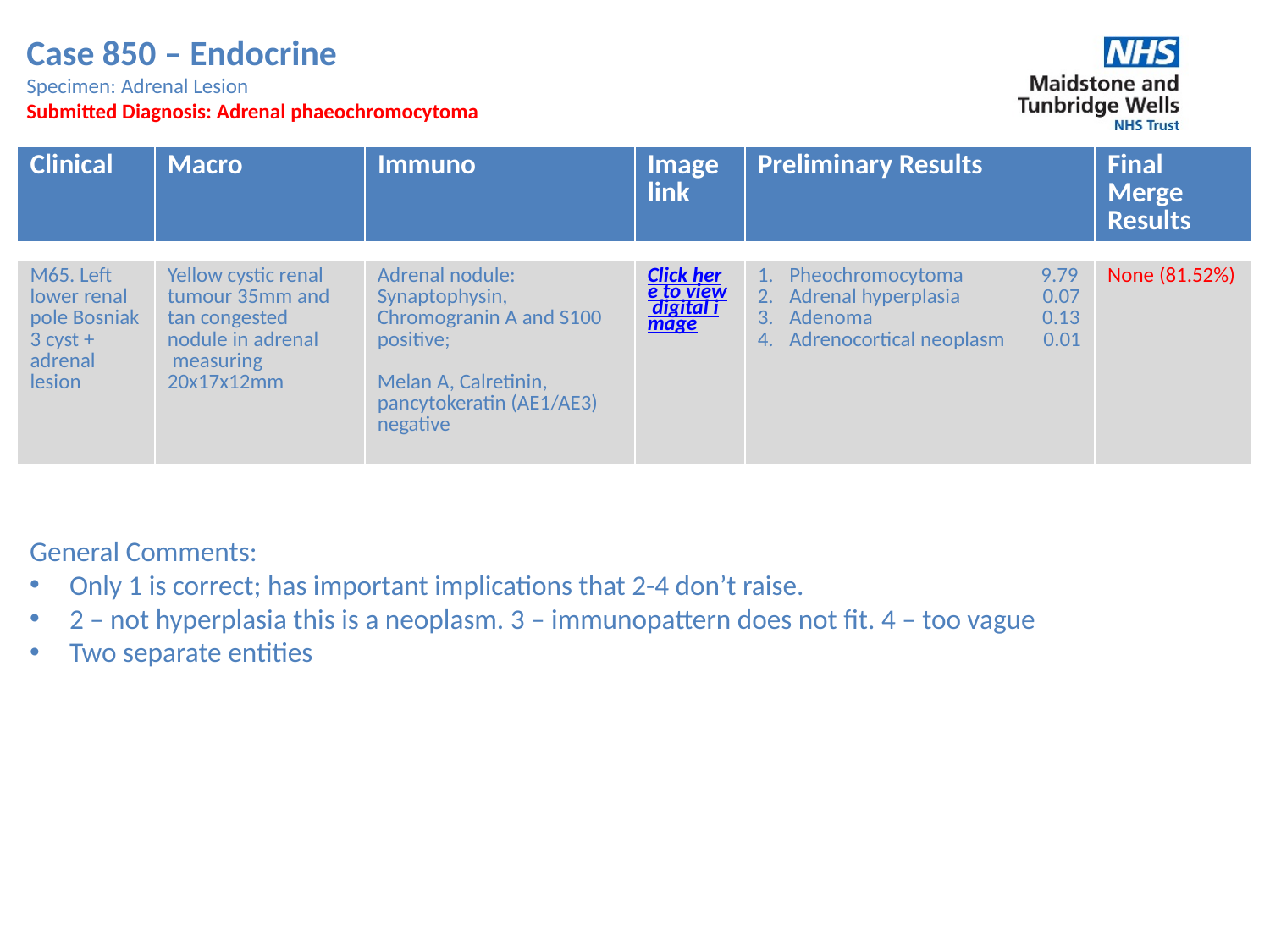

Case 850 – Endocrine
Specimen: Adrenal Lesion
Submitted Diagnosis: Adrenal phaeochromocytoma

| Clinical | Macro | Immuno | Image link | Preliminary Results | Final Merge Results |
| --- | --- | --- | --- | --- | --- |
| M65. Left lower renal pole Bosniak 3 cyst + adrenal lesion | Yellow cystic renal tumour 35mm and tan congested nodule in adrenal measuring 20x17x12mm | Adrenal nodule: Synaptophysin, Chromogranin A and S100 positive; Melan A, Calretinin, pancytokeratin (AE1/AE3) negative | Click here to view digital image | Pheochromocytoma 9.79 Adrenal hyperplasia 0.07 Adenoma 0.13 Adrenocortical neoplasm 0.01 | None (81.52%) |
| --- | --- | --- | --- | --- | --- |
General Comments:
Only 1 is correct; has important implications that 2-4 don’t raise.
2 – not hyperplasia this is a neoplasm. 3 – immunopattern does not fit. 4 – too vague
Two separate entities